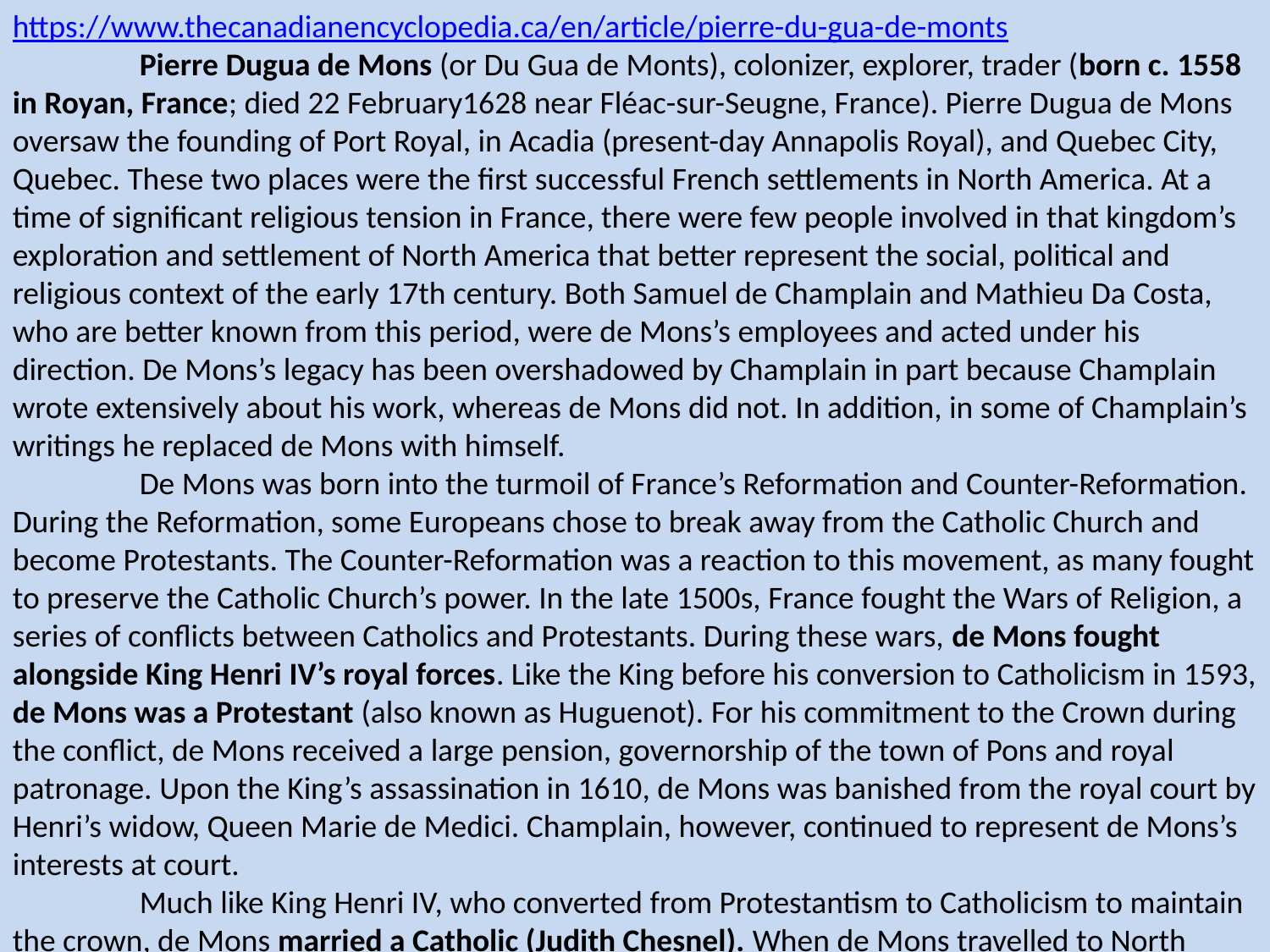

https://www.thecanadianencyclopedia.ca/en/article/pierre-du-gua-de-monts
	Pierre Dugua de Mons (or Du Gua de Monts), colonizer, explorer, trader (born c. 1558 in Royan, France; died 22 February1628 near Fléac-sur-Seugne, France). Pierre Dugua de Mons oversaw the founding of Port Royal, in Acadia (present-day Annapolis Royal), and Quebec City, Quebec. These two places were the first successful French settlements in North America. At a time of significant religious tension in France, there were few people involved in that kingdom’s exploration and settlement of North America that better represent the social, political and religious context of the early 17th century. Both Samuel de Champlain and Mathieu Da Costa, who are better known from this period, were de Mons’s employees and acted under his direction. De Mons’s legacy has been overshadowed by Champlain in part because Champlain wrote extensively about his work, whereas de Mons did not. In addition, in some of Champlain’s writings he replaced de Mons with himself.
	De Mons was born into the turmoil of France’s Reformation and Counter-Reformation. During the Reformation, some Europeans chose to break away from the Catholic Church and become Protestants. The Counter-Reformation was a reaction to this movement, as many fought to preserve the Catholic Church’s power. In the late 1500s, France fought the Wars of Religion, a series of conflicts between Catholics and Protestants. During these wars, de Mons fought alongside King Henri IV’s royal forces. Like the King before his conversion to Catholicism in 1593, de Mons was a Protestant (also known as Huguenot). For his commitment to the Crown during the conflict, de Mons received a large pension, governorship of the town of Pons and royal patronage. Upon the King’s assassination in 1610, de Mons was banished from the royal court by Henri’s widow, Queen Marie de Medici. Champlain, however, continued to represent de Mons’s interests at court.
	Much like King Henri IV, who converted from Protestantism to Catholicism to maintain the crown, de Mons married a Catholic (Judith Chesnel). When de Mons travelled to North America he went with both Protestants and Catholics.
	Pierre Dugua de Mons likely traveled to North America during the late 1500s. He rose to prominence in 1603, however, when King Henri IV granted him a trading monopoly in Acadia. Acadia was a French colony that included parts of what would become Quebec, the Maritime provinces, and Maine. It was common at the time for the state to grant merchants exclusive rights to trade in order to reduce its expenses and exposure to risk. Under his commission, de Mons’s monopoly included all of the North American coastline between present-day Philadelphia and Cape Breton. In addition to trade, de Mons was to “people, cultivate, and settle the said lands as promptly, carefully, and wisely as time, place and circumstances will permit.” Under this commission he founded the Compagnie de Rouen, also known as the Compagnie de Mons.
	Before de Mons received this grant, the French were focused on building relationships with the Innu at the fishing station at Tadoussac. De Mons, however, found the climate along the St. Lawrence River too harsh. He cast his eyes further south to Wabanaki and Mi’kmaw homelands, which were increasingly being claimed by the English. The formative years of his monopoly (1604–1607) focused on the area around the Bay of Fundy, specifically the St. Croix River, Saint John River, and Annapolis Basin.